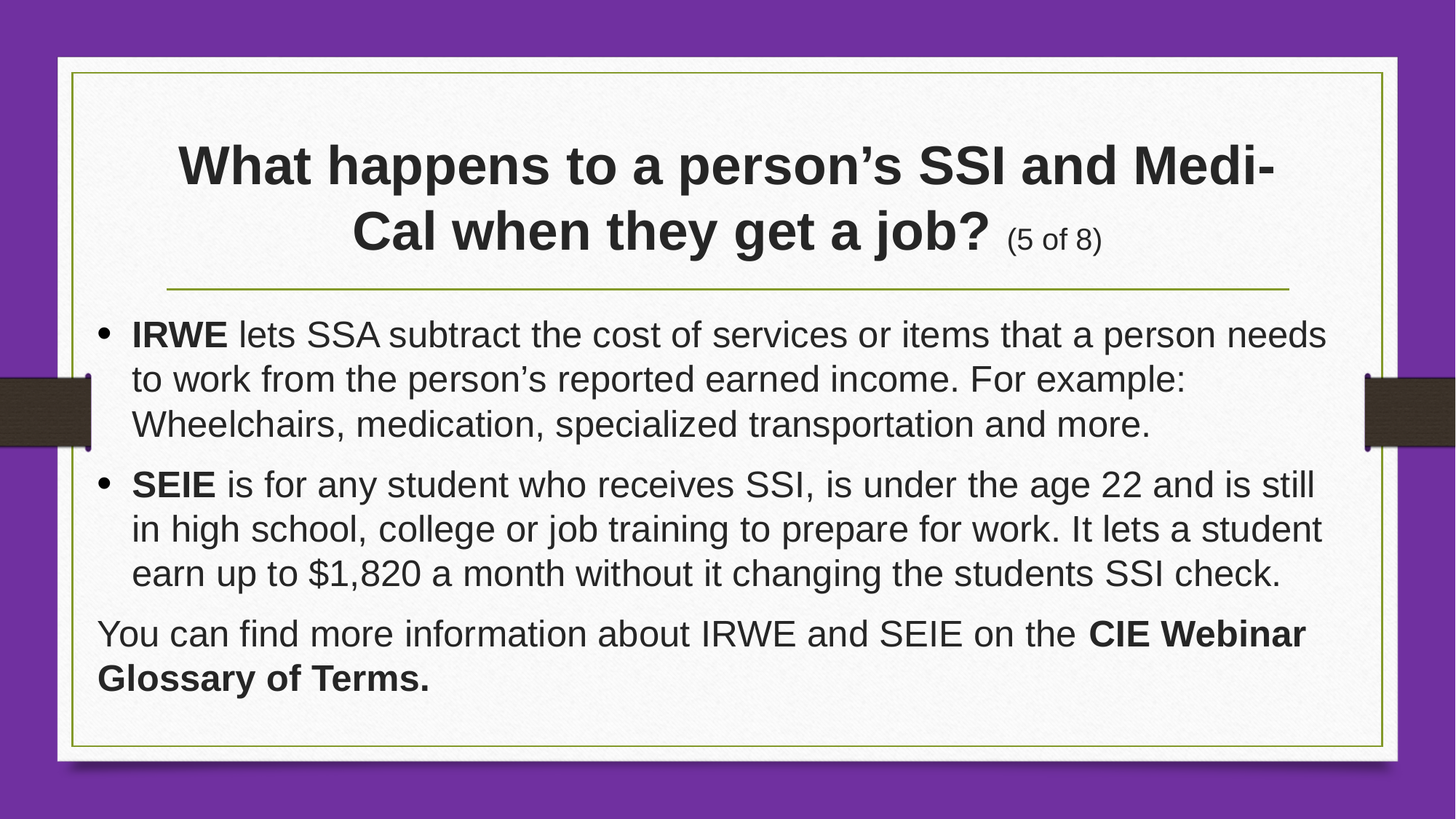

# What happens to a person’s SSI and Medi-Cal when they get a job? (5 of 8)
IRWE lets SSA subtract the cost of services or items that a person needs to work from the person’s reported earned income. For example: Wheelchairs, medication, specialized transportation and more.
SEIE is for any student who receives SSI, is under the age 22 and is still in high school, college or job training to prepare for work. It lets a student earn up to $1,820 a month without it changing the students SSI check.
You can find more information about IRWE and SEIE on the CIE Webinar Glossary of Terms.